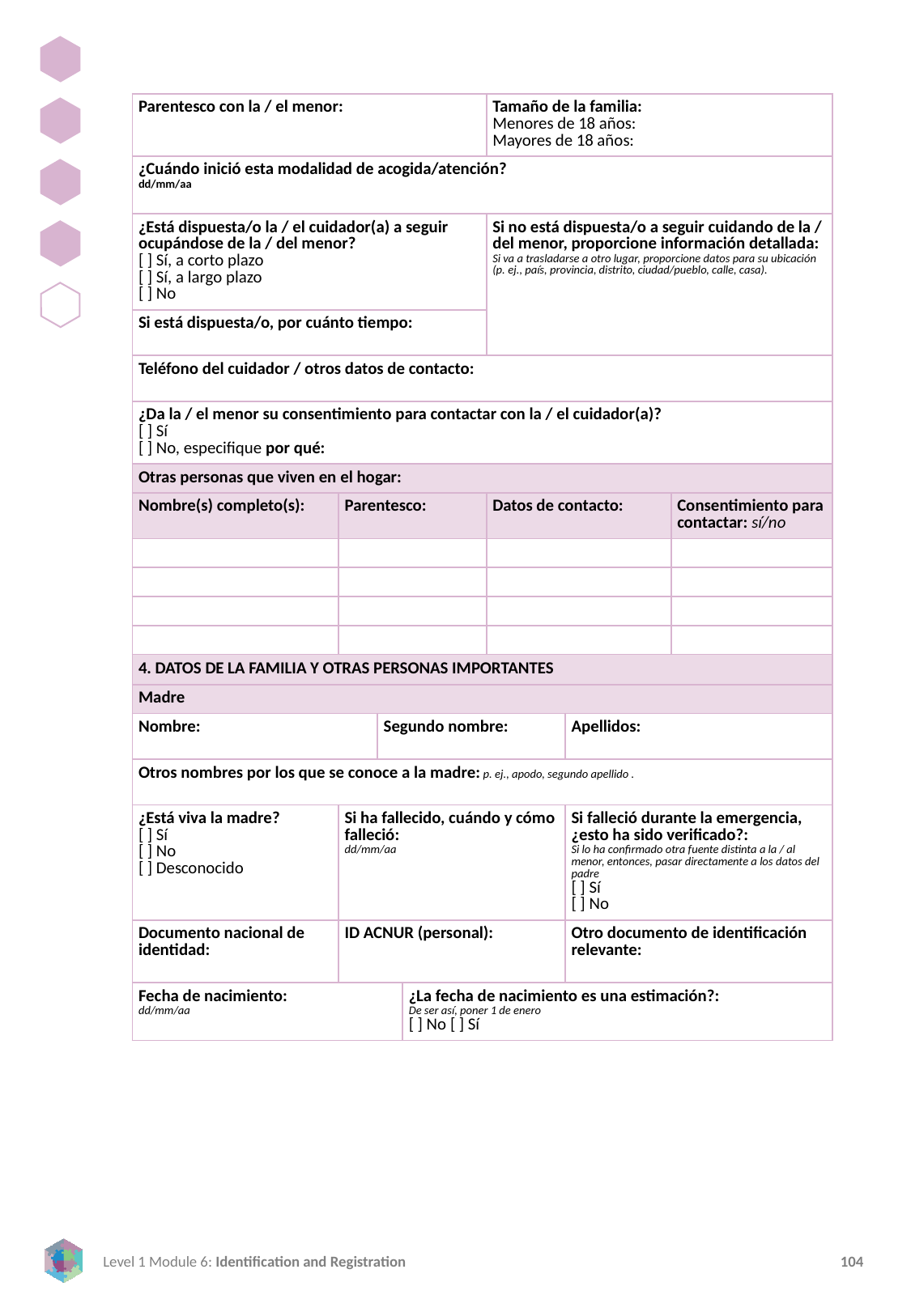

| Parentesco con la / el menor: |  |  |  | Tamaño de la familia: Menores de 18 años: Mayores de 18 años: |  |  |
| --- | --- | --- | --- | --- | --- | --- |
| ¿Cuándo inició esta modalidad de acogida/atención? dd/mm/aa |  |  |  |  |  |  |
| ¿Está dispuesta/o la / el cuidador(a) a seguir ocupándose de la / del menor? [ ] Sí, a corto plazo [ ] Sí, a largo plazo [ ] No |  |  |  | Si no está dispuesta/o a seguir cuidando de la / del menor, proporcione información detallada: Si va a trasladarse a otro lugar, proporcione datos para su ubicación (p. ej., país, provincia, distrito, ciudad/pueblo, calle, casa). |  |  |
| Si está dispuesta/o, por cuánto tiempo: |  |  |  |  |  |  |
| Teléfono del cuidador / otros datos de contacto: |  |  |  |  |  |  |
| ¿Da la / el menor su consentimiento para contactar con la / el cuidador(a)? [ ] Sí [ ] No, especifique por qué: |  |  |  |  |  |  |
| Otras personas que viven en el hogar: |  |  |  |  |  |  |
| Nombre(s) completo(s): | Parentesco: |  | Relación: | Datos de contacto: |  | Consentimiento para contactar: sí/no |
|  |  |  |  |  |  |  |
|  |  |  |  |  |  |  |
|  |  |  |  |  |  |  |
|  |  |  |  |  |  |  |
| 4. DATOS DE LA FAMILIA Y OTRAS PERSONAS IMPORTANTES |  |  |  |  |  |  |
| Madre |  |  |  |  |  |  |
| Nombre: |  | Segundo nombre: |  |  | Apellidos: |  |
| Otros nombres por los que se conoce a la madre: p. ej., apodo, segundo apellido . |  |  |  |  |  |  |
| ¿Está viva la madre? [ ] Sí [ ] No [ ] Desconocido | Si ha fallecido, cuándo y cómo falleció: dd/mm/aa | Si ha fallecido, cuándo y cómo: dd/mm/aa | Si ha fallecido, cuándo y cómo: dd/mm/aa |  | Si falleció durante la emergencia, ¿esto ha sido verificado?: Si lo ha confirmado otra fuente distinta a la / al menor, entonces, pasar directamente a los datos del padre [ ] Sí [ ] No |  |
| Documento nacional de identidad: | ID ACNUR (personal): | ID individual ACNUR: | ID individual ACNUR: |  | Otro documento de identificación relevante: |  |
| Fecha de nacimiento: dd/mm/aa |  |  | ¿La fecha de nacimiento es una estimación?: De ser así, poner 1 de enero [ ] No [ ] Sí | ¿Es el DOB estimado?: Si es estimado, DOB = 31 de diciembre [ ] No [ ] Sí |  |  |